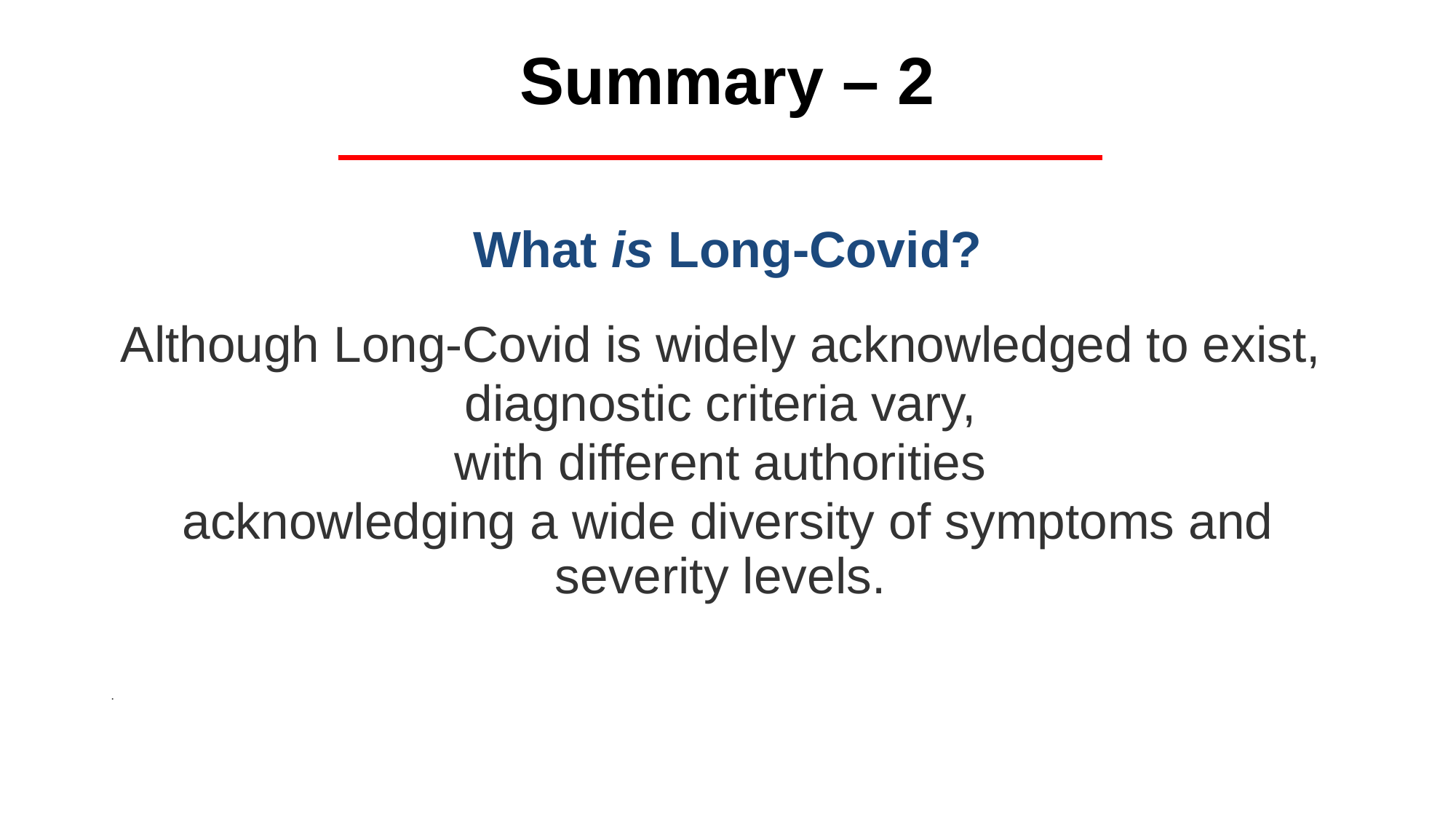

# Summary – 2
What is Long-Covid?

Although Long-Covid is widely acknowledged to exist,
diagnostic criteria vary,
with different authorities
acknowledging a wide diversity of symptoms and severity levels.

.